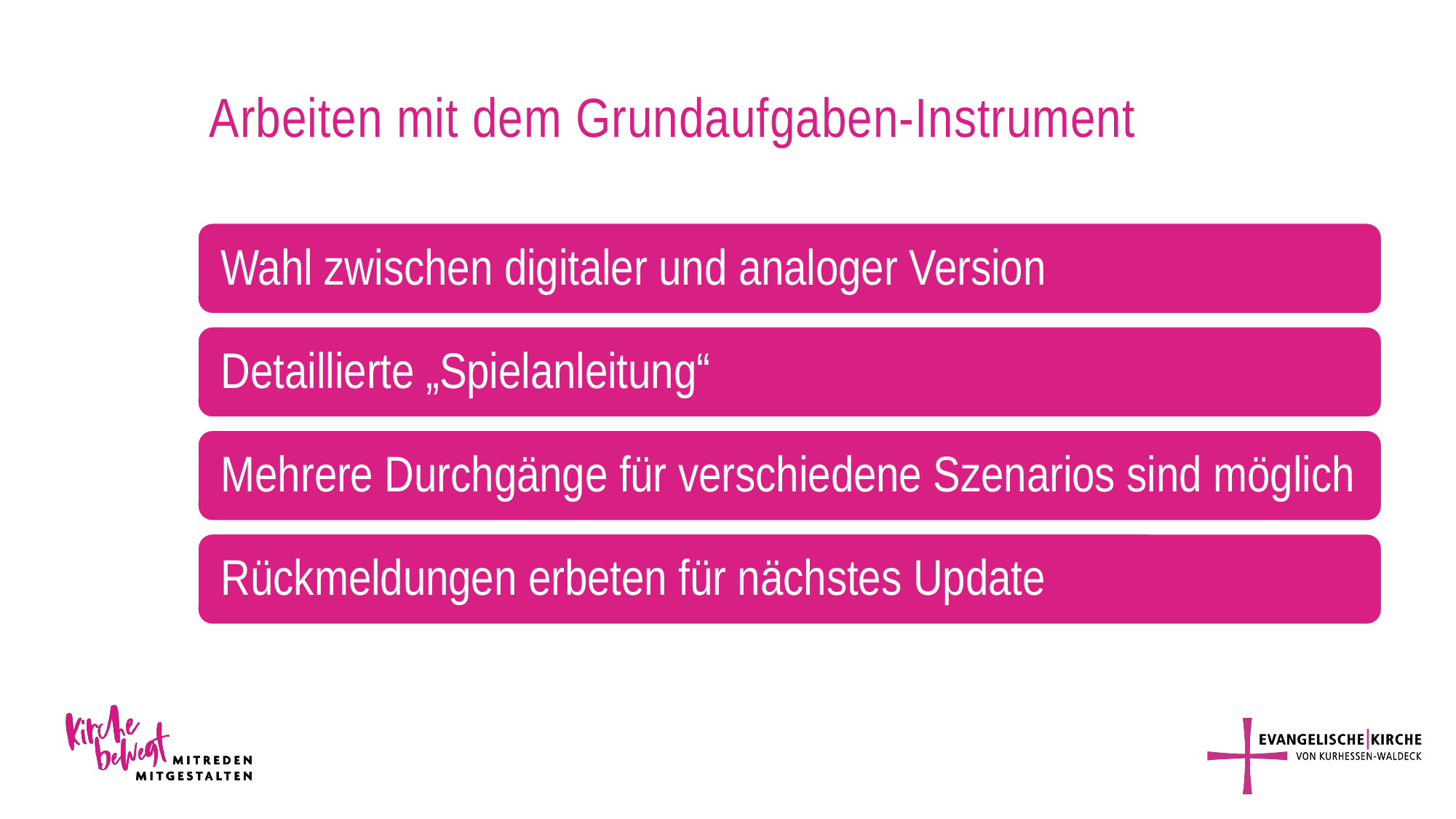

# Arbeiten mit dem Grundaufgaben-Instrument
Wahl zwischen digitaler und analoger Version
Detaillierte „Spielanleitung“
Mehrere Durchgänge für verschiedene Szenarios sind möglich
Rückmeldungen erbeten für nächstes Update